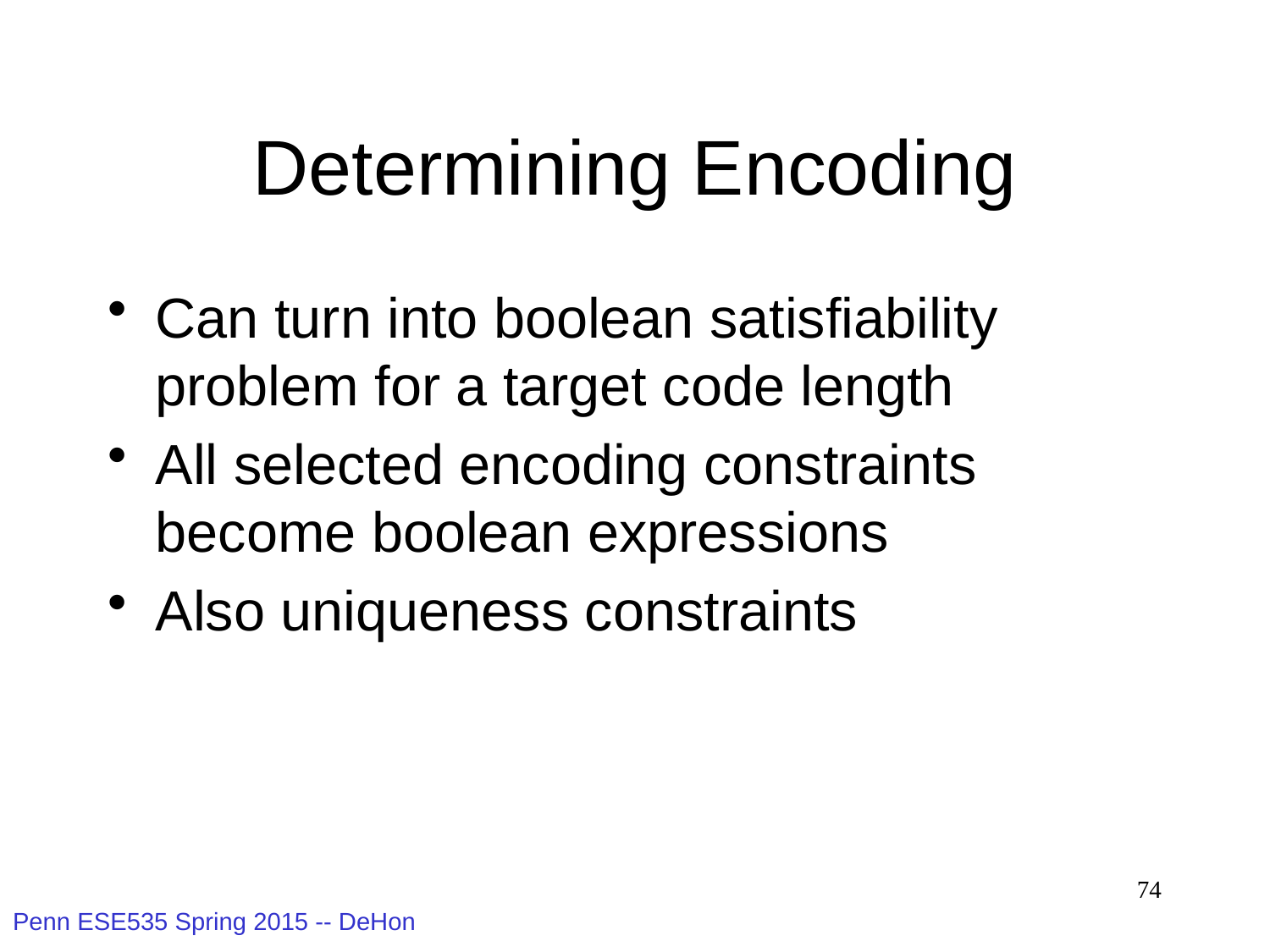

# Determining Encoding
Can turn into boolean satisfiability problem for a target code length
All selected encoding constraints become boolean expressions
Also uniqueness constraints
74
Penn ESE535 Spring 2015 -- DeHon